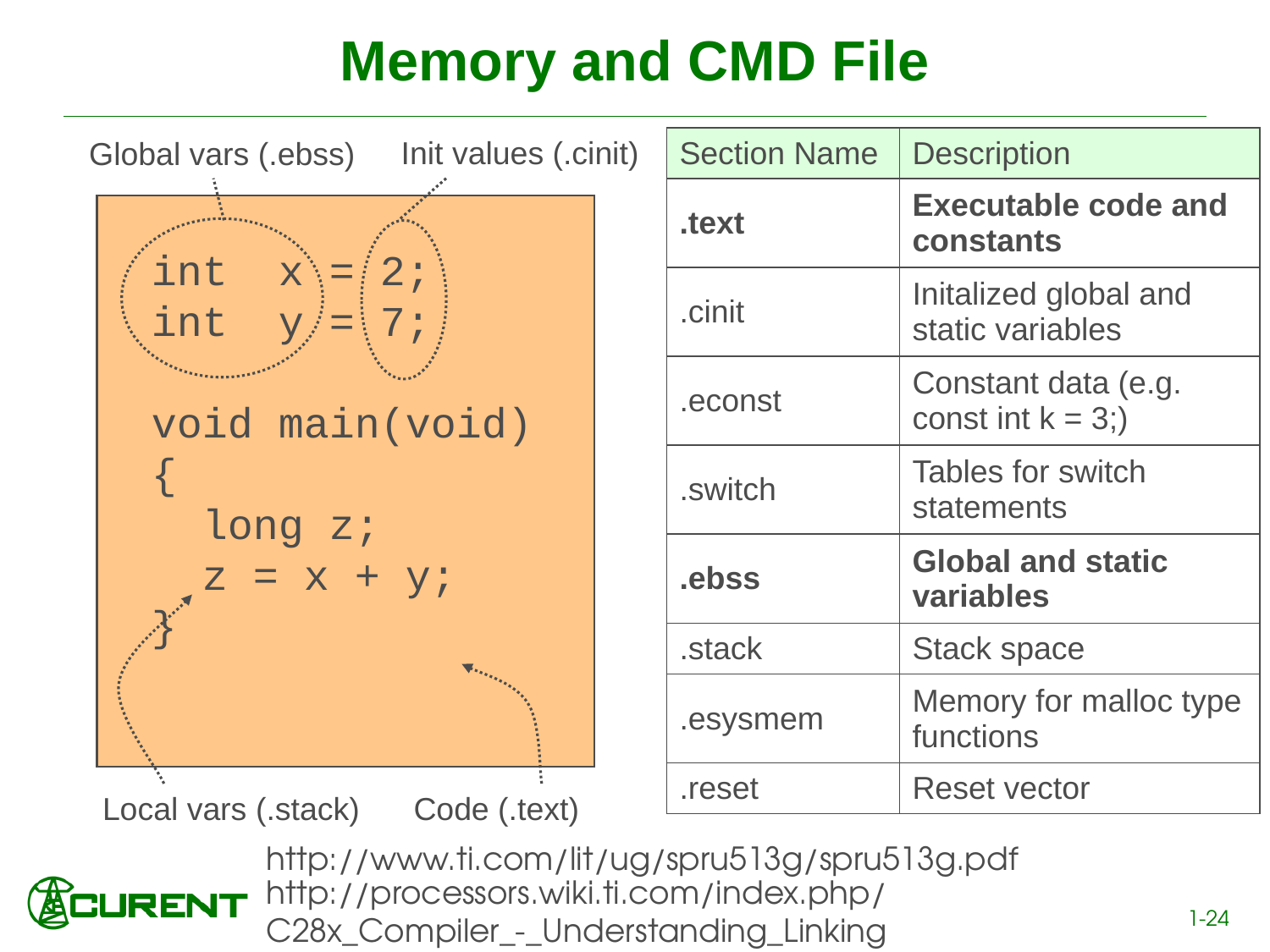

# Memory and CMD File
Init values (.cinit)
Global vars (.ebss)
| Section Name | Description |
| --- | --- |
| .text | Executable code and constants |
| .cinit | Initalized global and static variables |
| .econst | Constant data (e.g. const int k = 3;) |
| .switch | Tables for switch statements |
| .ebss | Global and static variables |
| .stack | Stack space |
| .esysmem | Memory for malloc type functions |
| .reset | Reset vector |

int	x = 2;
int	y = 7;

void main(void)
{
  long z;
  z = x + y;
}

Local vars (.stack)
Code (.text)
http://www.ti.com/lit/ug/spru513g/spru513g.pdf
http://processors.wiki.ti.com/index.php/C28x_Compiler_-_Understanding_Linking
1-24